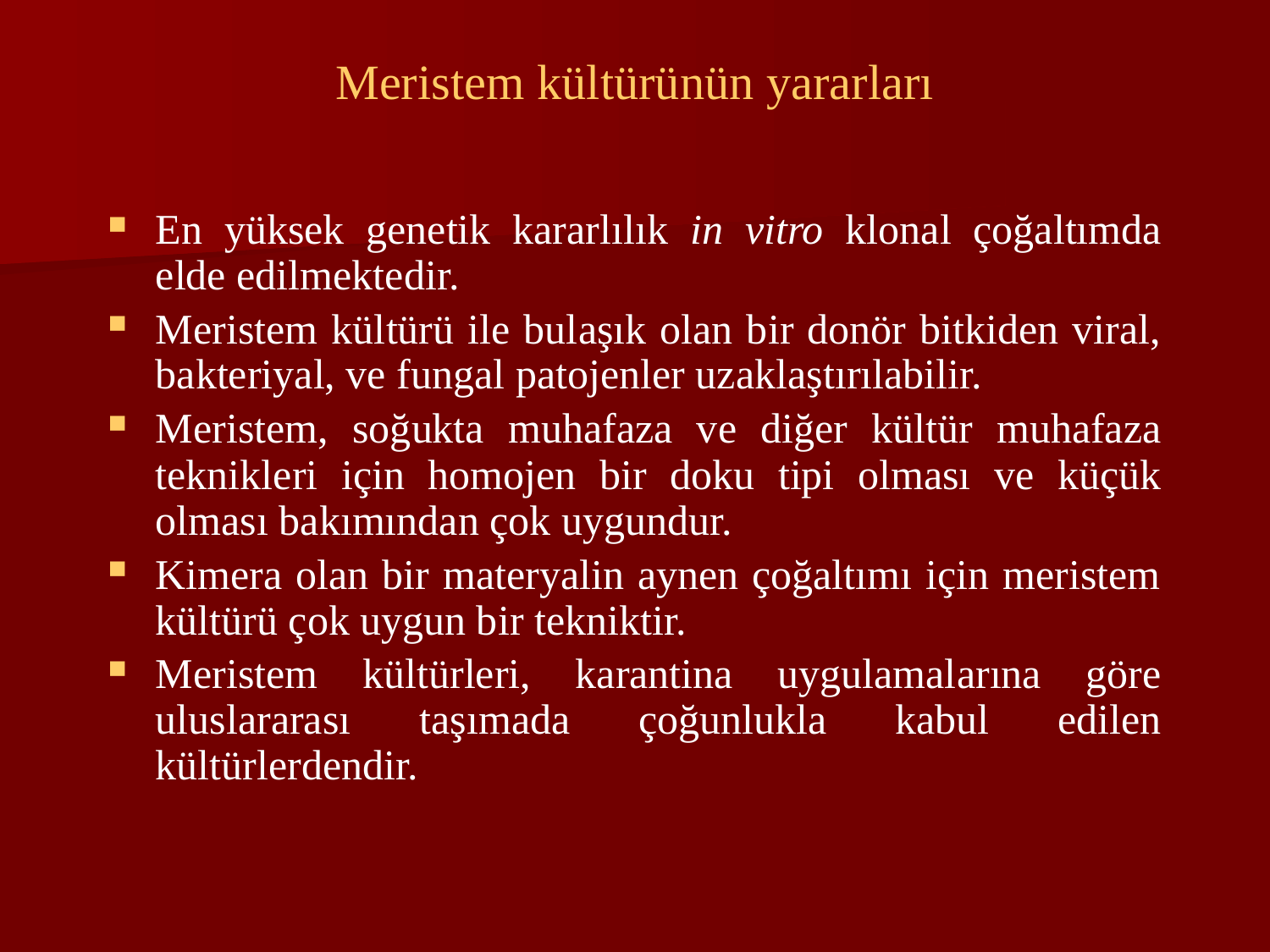

# Meristem kültürünün yararları
En yüksek genetik kararlılık in vitro klonal çoğaltımda elde edilmektedir.
Meristem kültürü ile bulaşık olan bir donör bitkiden viral, bakteriyal, ve fungal patojenler uzaklaştırılabilir.
Meristem, soğukta muhafaza ve diğer kültür muhafaza teknikleri için homojen bir doku tipi olması ve küçük olması bakımından çok uygundur.
Kimera olan bir materyalin aynen çoğaltımı için meristem kültürü çok uygun bir tekniktir.
Meristem kültürleri, karantina uygulamalarına göre uluslararası taşımada çoğunlukla kabul edilen kültürlerdendir.